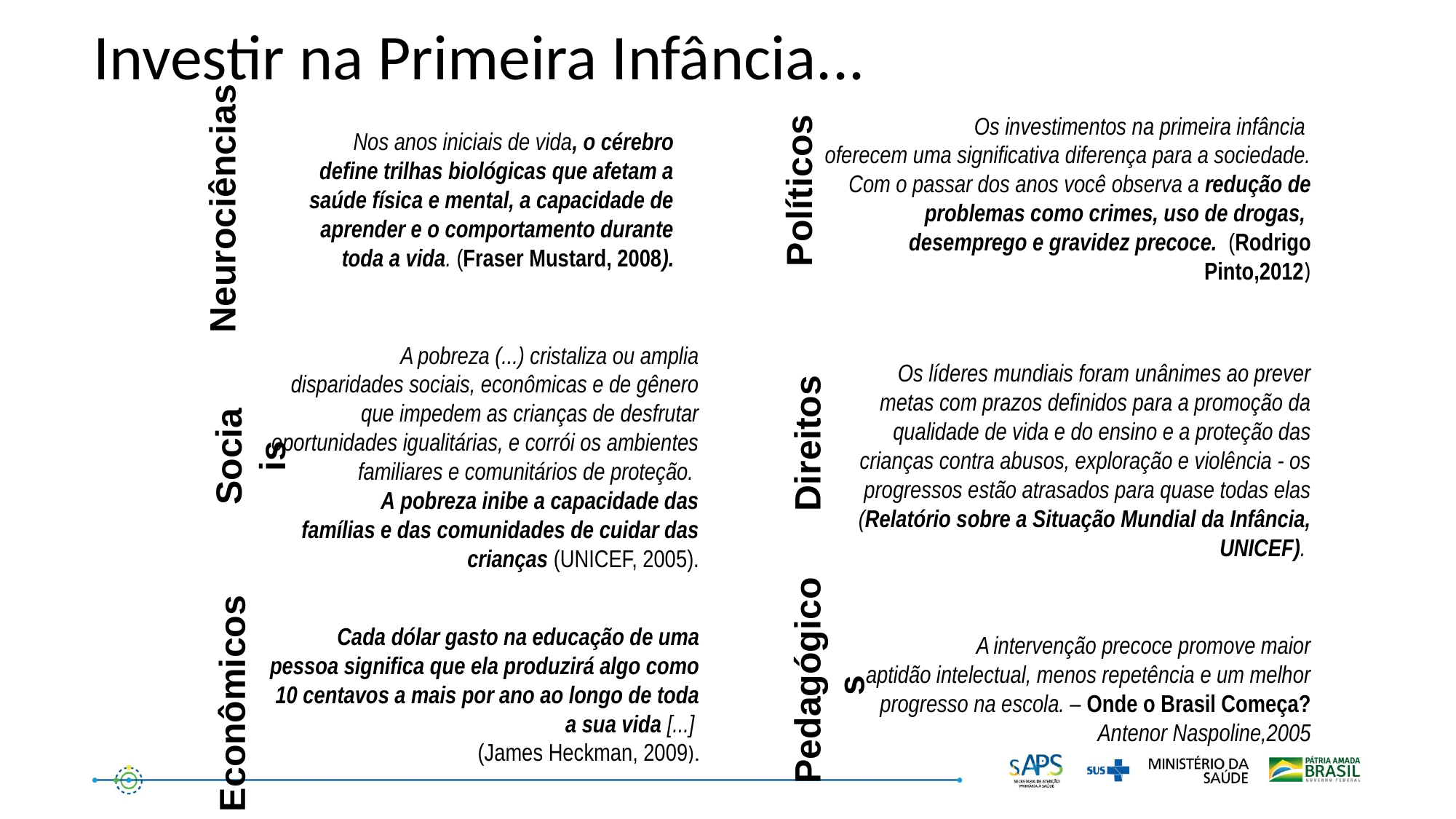

# Investir na Primeira Infância...
Os investimentos na primeira infância
oferecem uma significativa diferença para a sociedade. Com o passar dos anos você observa a redução de problemas como crimes, uso de drogas,
desemprego e gravidez precoce.  (Rodrigo Pinto,2012)
Nos anos iniciais de vida, o cérebro define trilhas biológicas que afetam a saúde física e mental, a capacidade de aprender e o comportamento durante toda a vida. (Fraser Mustard, 2008).
Políticos
Neurociências
A pobreza (...) cristaliza ou amplia disparidades sociais, econômicas e de gênero que impedem as crianças de desfrutar oportunidades igualitárias, e corrói os ambientes familiares e comunitários de proteção.
A pobreza inibe a capacidade das famílias e das comunidades de cuidar das crianças (UNICEF, 2005).
Os líderes mundiais foram unânimes ao prever metas com prazos definidos para a promoção da qualidade de vida e do ensino e a proteção das crianças contra abusos, exploração e violência - os progressos estão atrasados para quase todas elas (Relatório sobre a Situação Mundial da Infância, UNICEF).

 Direitos
Sociais
Cada dólar gasto na educação de uma pessoa significa que ela produzirá algo como 10 centavos a mais por ano ao longo de toda a sua vida [...]
(James Heckman, 2009).
A intervenção precoce promove maior aptidão intelectual, menos repetência e um melhor progresso na escola. – Onde o Brasil Começa? Antenor Naspoline,2005
Pedagógicos
Econômicos